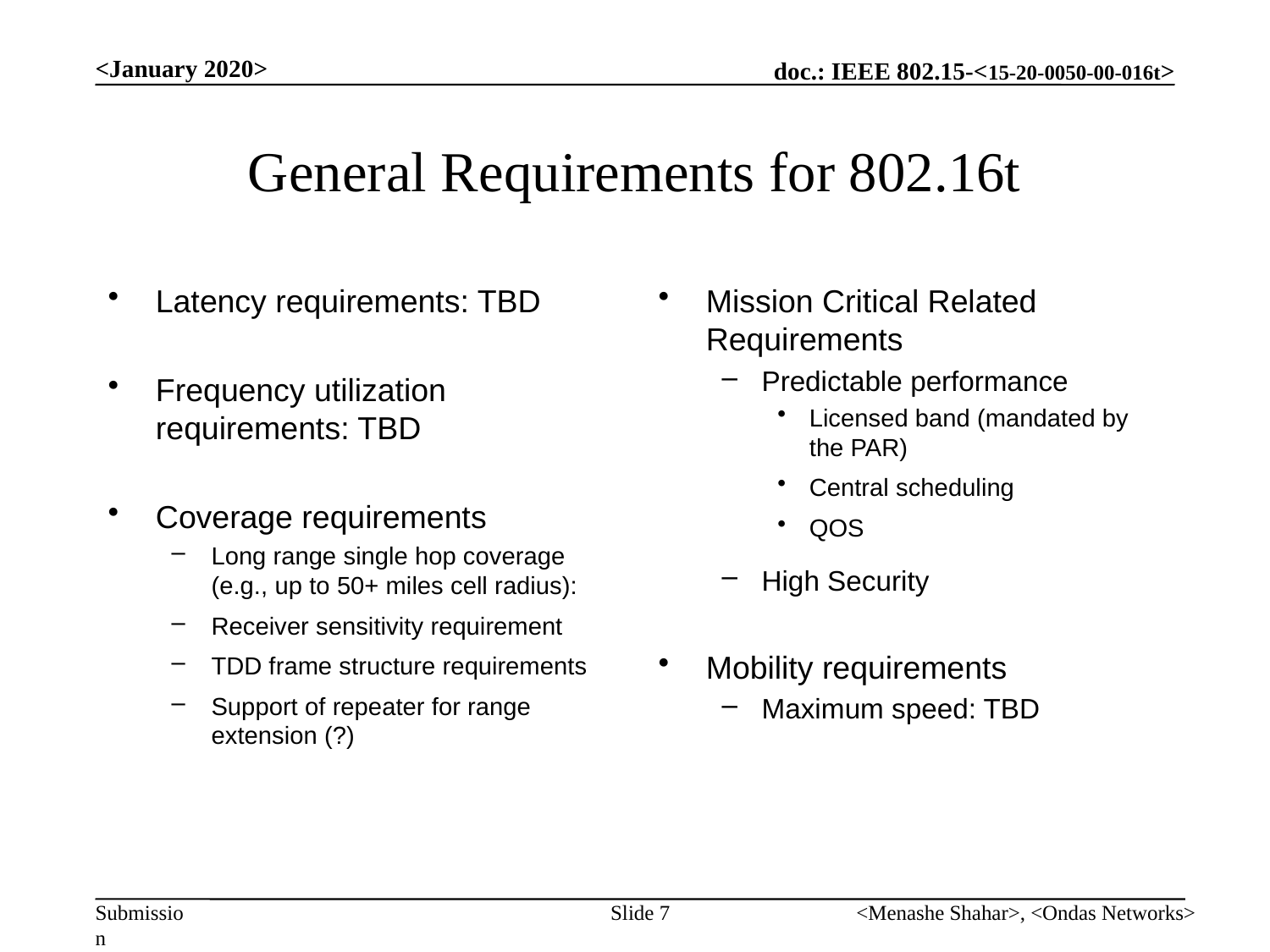

<January 2020>
# General Requirements for 802.16t
Latency requirements: TBD

Frequency utilization requirements: TBD

Coverage requirements
Long range single hop coverage (e.g., up to 50+ miles cell radius):
Receiver sensitivity requirement
TDD frame structure requirements
Support of repeater for range extension (?)
Mission Critical Related Requirements
Predictable performance
Licensed band (mandated by the PAR)
Central scheduling
QOS
High Security

Mobility requirements
Maximum speed: TBD

Slide 7
<Menashe Shahar>, <Ondas Networks>